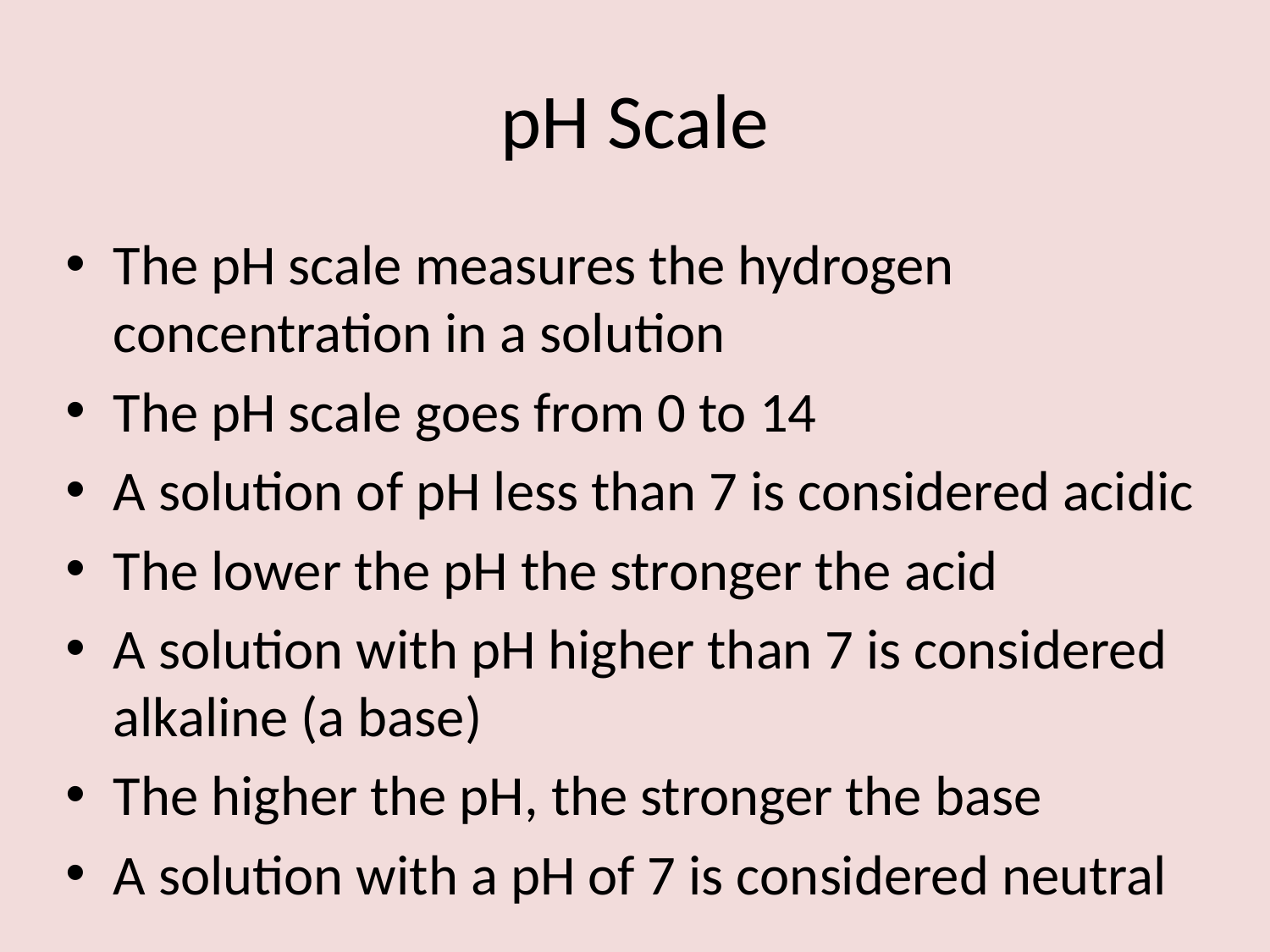

# pH Scale
The pH scale measures the hydrogen concentration in a solution
The pH scale goes from 0 to 14
A solution of pH less than 7 is considered acidic
The lower the pH the stronger the acid
A solution with pH higher than 7 is considered alkaline (a base)
The higher the pH, the stronger the base
A solution with a pH of 7 is considered neutral